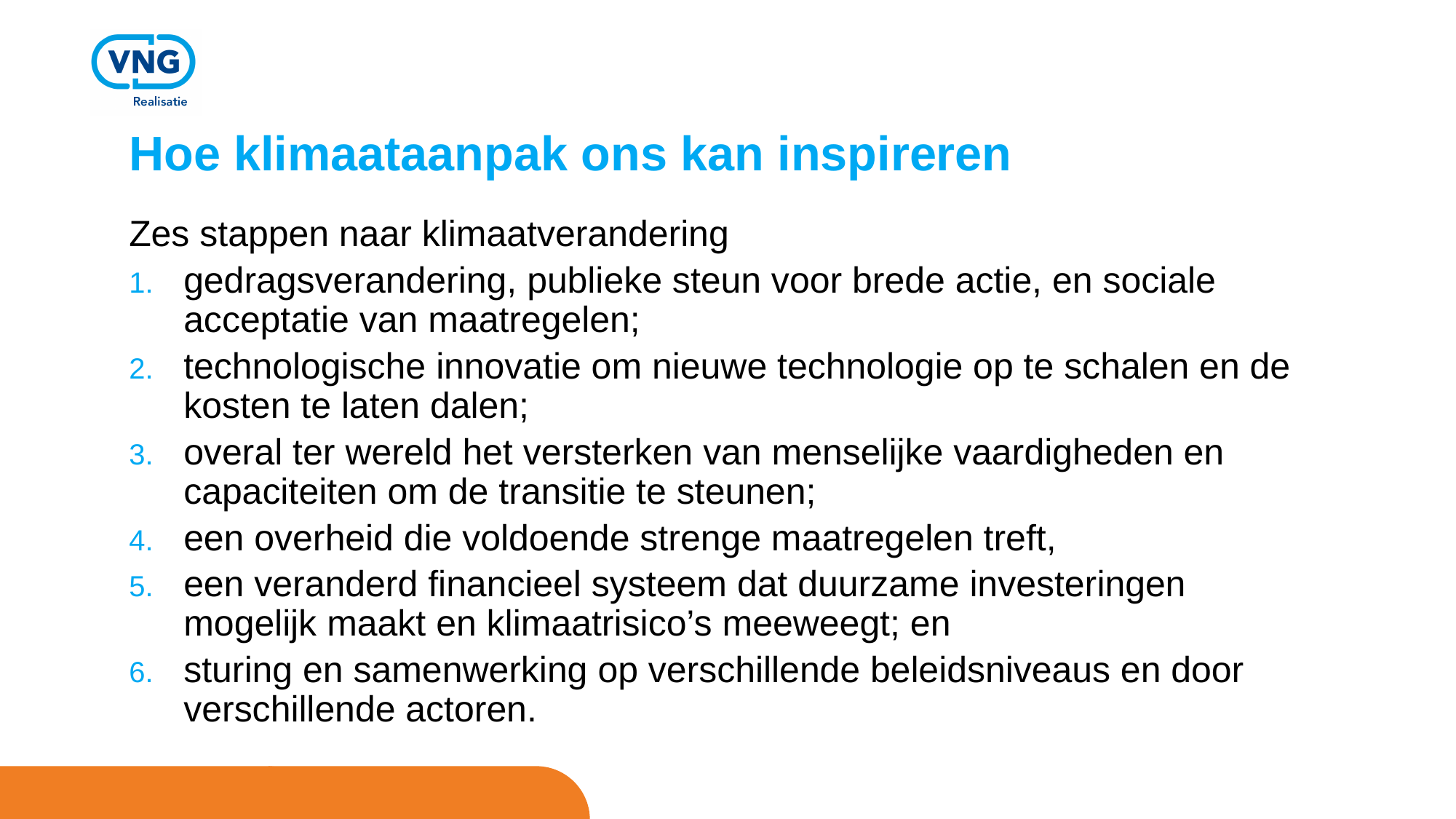

# Hoe klimaataanpak ons kan inspireren
Zes stappen naar klimaatverandering
gedragsverandering, publieke steun voor brede actie, en sociale acceptatie van maatregelen;
technologische innovatie om nieuwe technologie op te schalen en de kosten te laten dalen;
overal ter wereld het versterken van menselijke vaardigheden en capaciteiten om de transitie te steunen;
een overheid die voldoende strenge maatregelen treft,
een veranderd financieel systeem dat duurzame investeringen mogelijk maakt en klimaatrisico’s meeweegt; en
sturing en samenwerking op verschillende beleidsniveaus en door verschillende actoren.